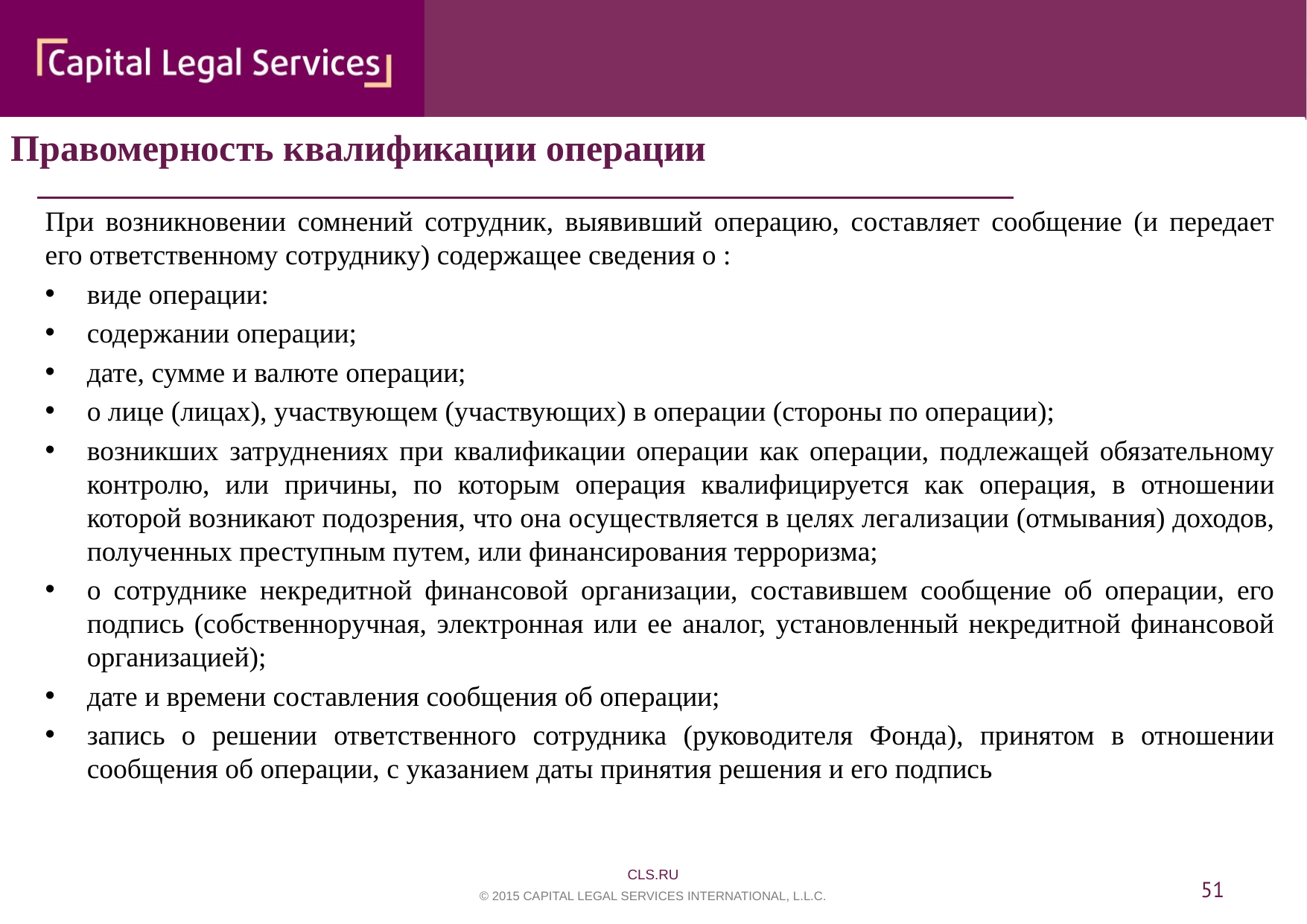

Правомерность квалификации операции
При возникновении сомнений сотрудник, выявивший операцию, составляет сообщение (и передает его ответственному сотруднику) содержащее сведения о :
виде операции:
содержании операции;
дате, сумме и валюте операции;
о лице (лицах), участвующем (участвующих) в операции (стороны по операции);
возникших затруднениях при квалификации операции как операции, подлежащей обязательному контролю, или причины, по которым операция квалифицируется как операция, в отношении которой возникают подозрения, что она осуществляется в целях легализации (отмывания) доходов, полученных преступным путем, или финансирования терроризма;
о сотруднике некредитной финансовой организации, составившем сообщение об операции, его подпись (собственноручная, электронная или ее аналог, установленный некредитной финансовой организацией);
дате и времени составления сообщения об операции;
запись о решении ответственного сотрудника (руководителя Фонда), принятом в отношении сообщения об операции, с указанием даты принятия решения и его подпись